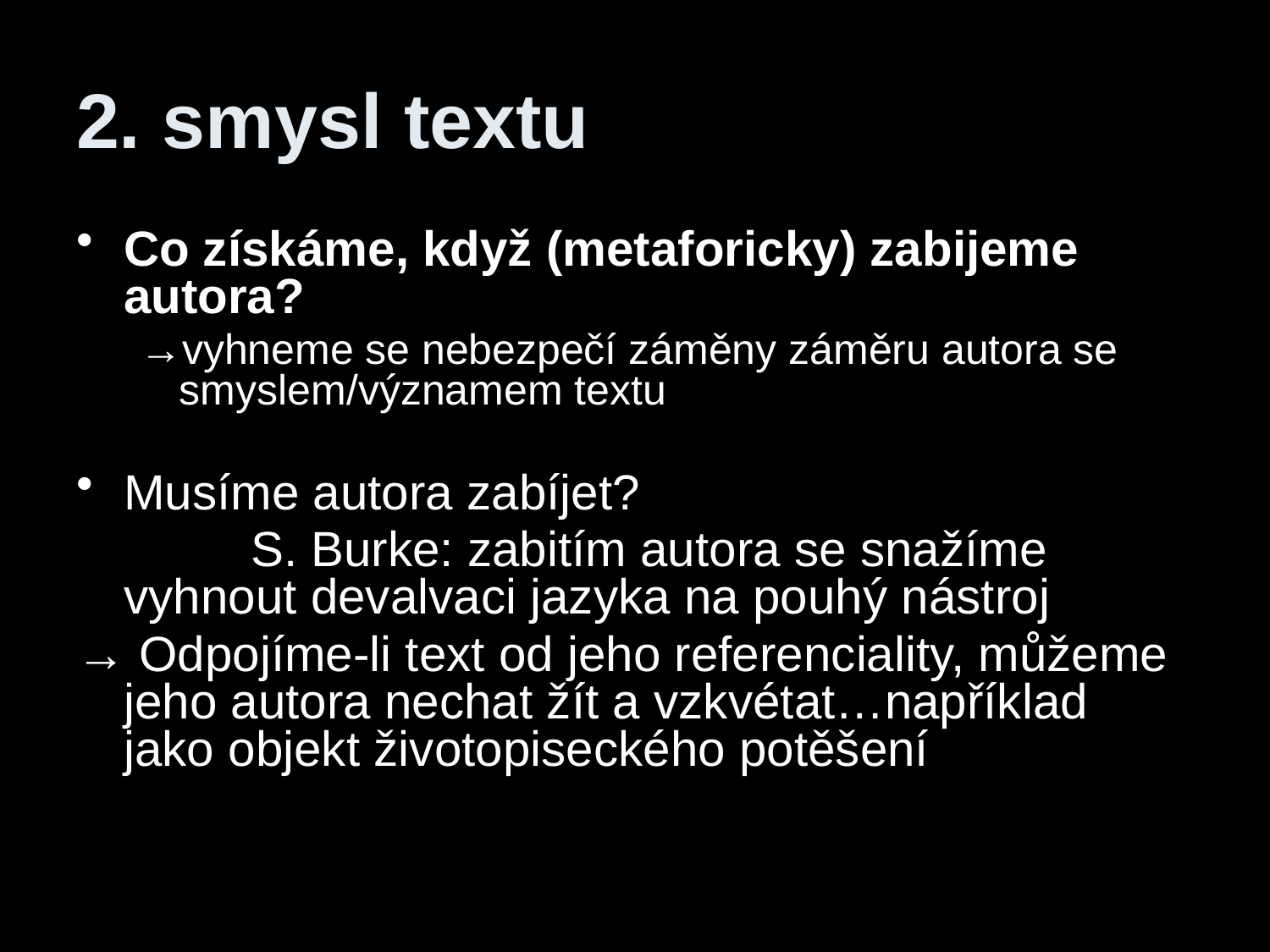

# 2. smysl textu
Co získáme, když (metaforicky) zabijeme autora?
→vyhneme se nebezpečí záměny záměru autora se smyslem/významem textu

Musíme autora zabíjet?
		S. Burke: zabitím autora se snažíme vyhnout devalvaci jazyka na pouhý nástroj
→ Odpojíme-li text od jeho referenciality, můžeme jeho autora nechat žít a vzkvétat…například jako objekt životopiseckého potěšení